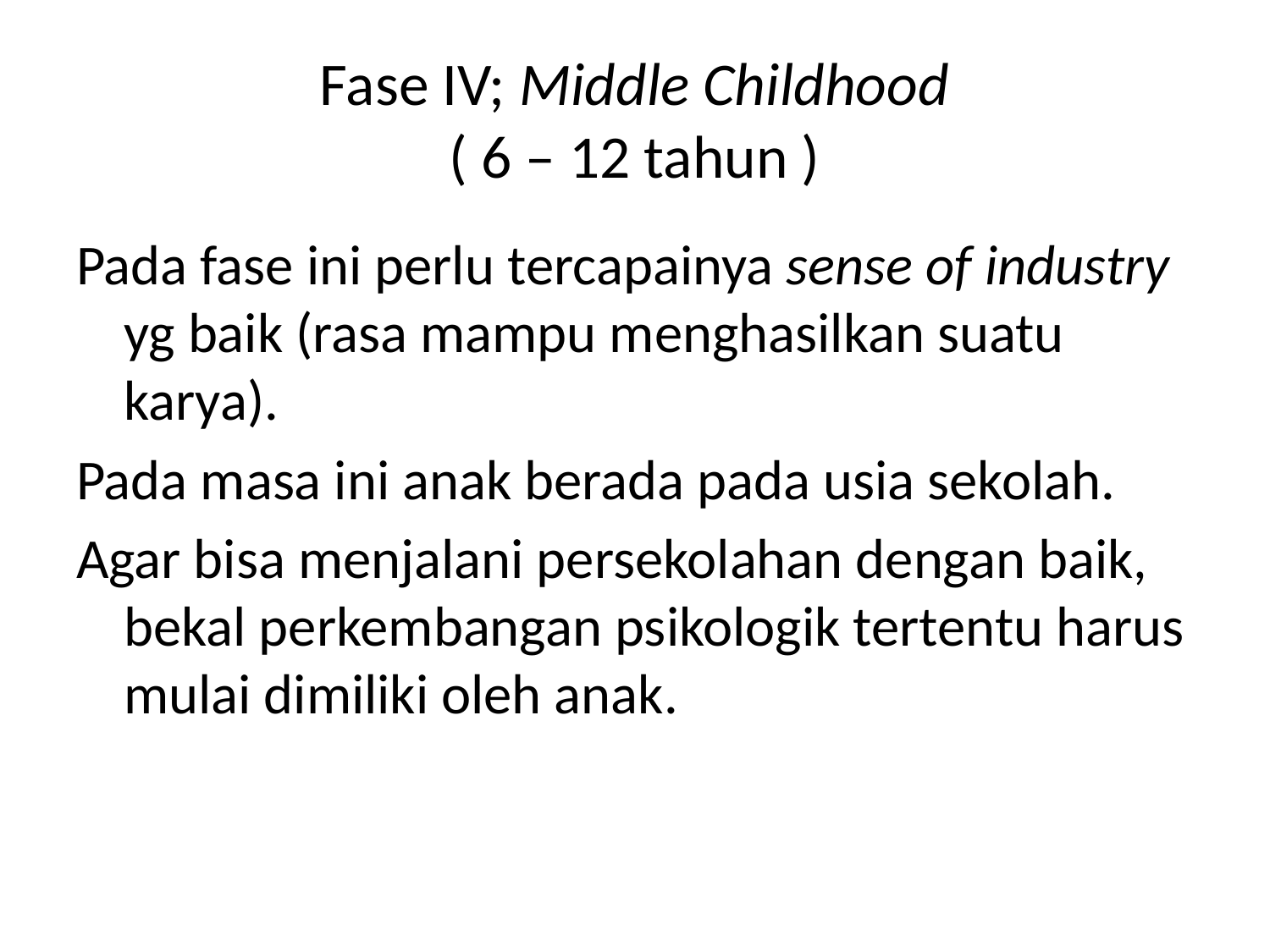

# Fase IV; Middle Childhood ( 6 – 12 tahun )
Pada fase ini perlu tercapainya sense of industry yg baik (rasa mampu menghasilkan suatu karya).
Pada masa ini anak berada pada usia sekolah.
Agar bisa menjalani persekolahan dengan baik, bekal perkembangan psikologik tertentu harus mulai dimiliki oleh anak.